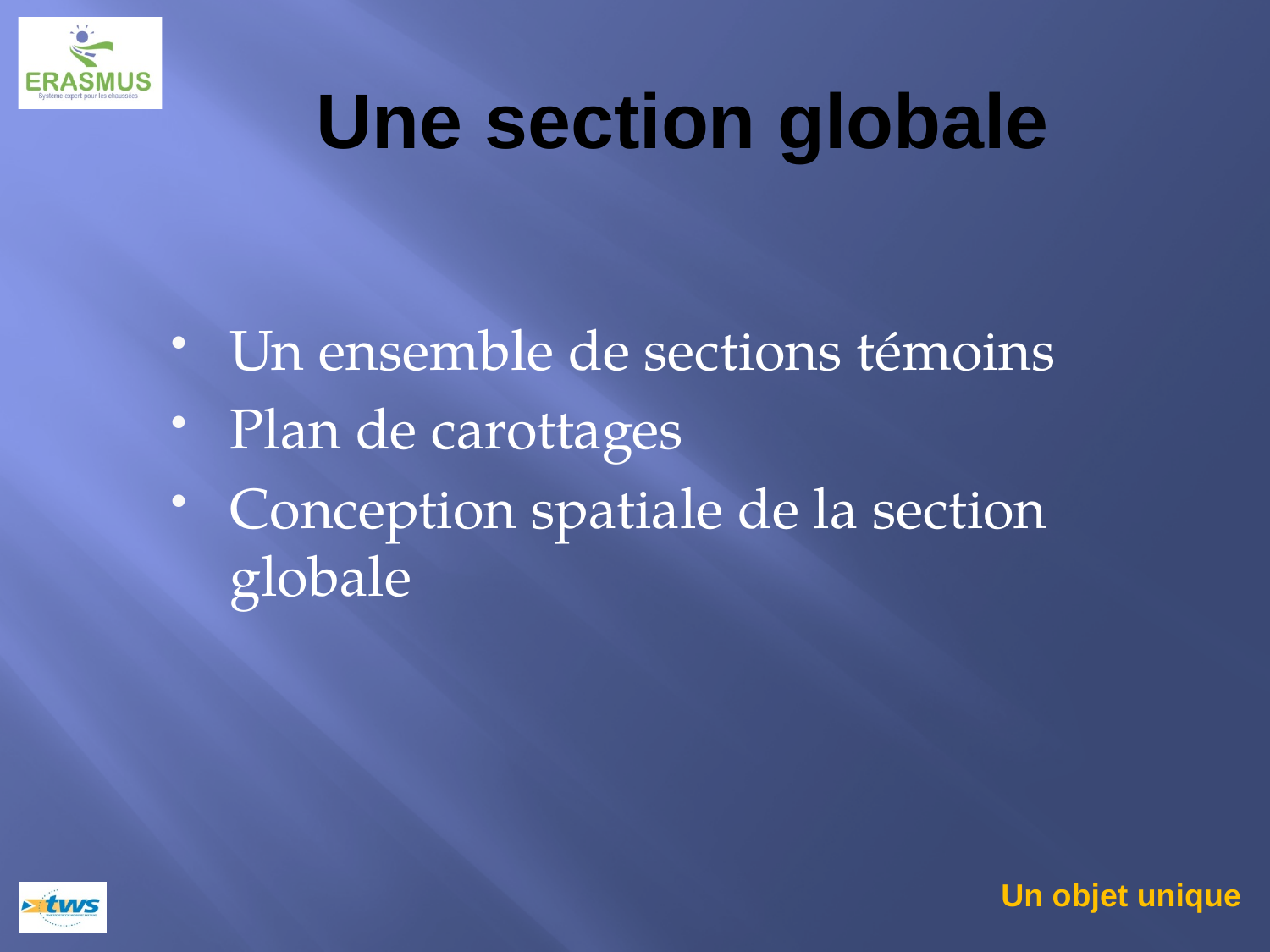

# Une section globale
Un ensemble de sections témoins
Plan de carottages
Conception spatiale de la section globale
Un objet unique